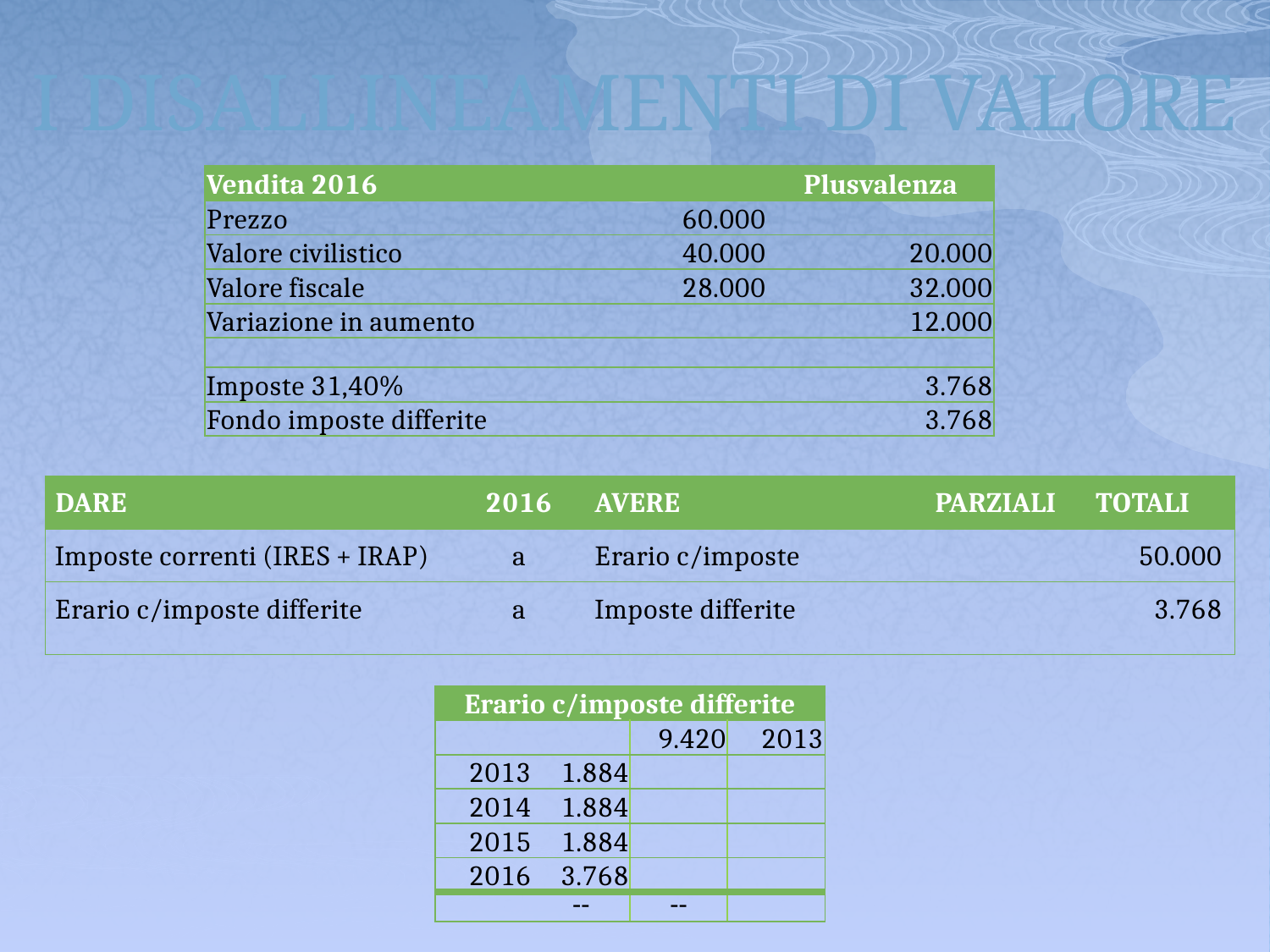

# I DISALLINEAMENTI DI VALORE
| Vendita 2016 |  | Plusvalenza |
| --- | --- | --- |
| Prezzo | 60.000 |  |
| Valore civilistico | 40.000 | 20.000 |
| Valore fiscale | 28.000 | 32.000 |
| Variazione in aumento |  | 12.000 |
|  |  |  |
| Imposte 31,40% |  | 3.768 |
| Fondo imposte differite |  | 3.768 |
| DARE | 2016 | AVERE | PARZIALI | TOTALI |
| --- | --- | --- | --- | --- |
| Imposte correnti (IRES + IRAP) | a | Erario c/imposte |  | 50.000 |
| Erario c/imposte differite | a | Imposte differite |  | 3.768 |
| Erario c/imposte differite |  |  |  |
| --- | --- | --- | --- |
|  |  | 9.420 | 2013 |
| 2013 | 1.884 |  |  |
| 2014 | 1.884 |  |  |
| 2015 | 1.884 |  |  |
| 2016 | 3.768 |  |  |
|  | -- | -- |  |